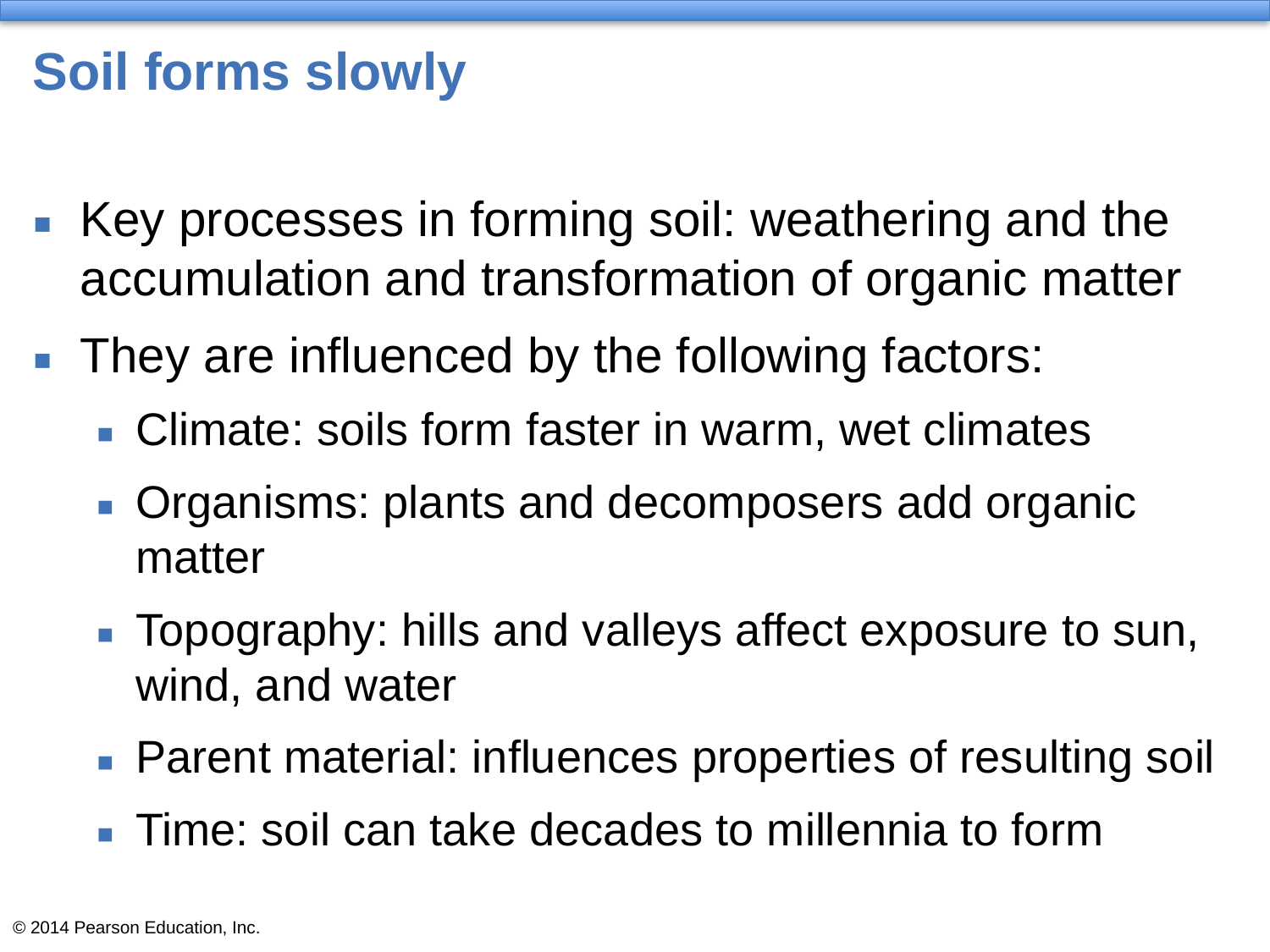

# Soil forms slowly
Key processes in forming soil: weathering and the accumulation and transformation of organic matter
They are influenced by the following factors:
Climate: soils form faster in warm, wet climates
Organisms: plants and decomposers add organic matter
Topography: hills and valleys affect exposure to sun, wind, and water
Parent material: influences properties of resulting soil
Time: soil can take decades to millennia to form